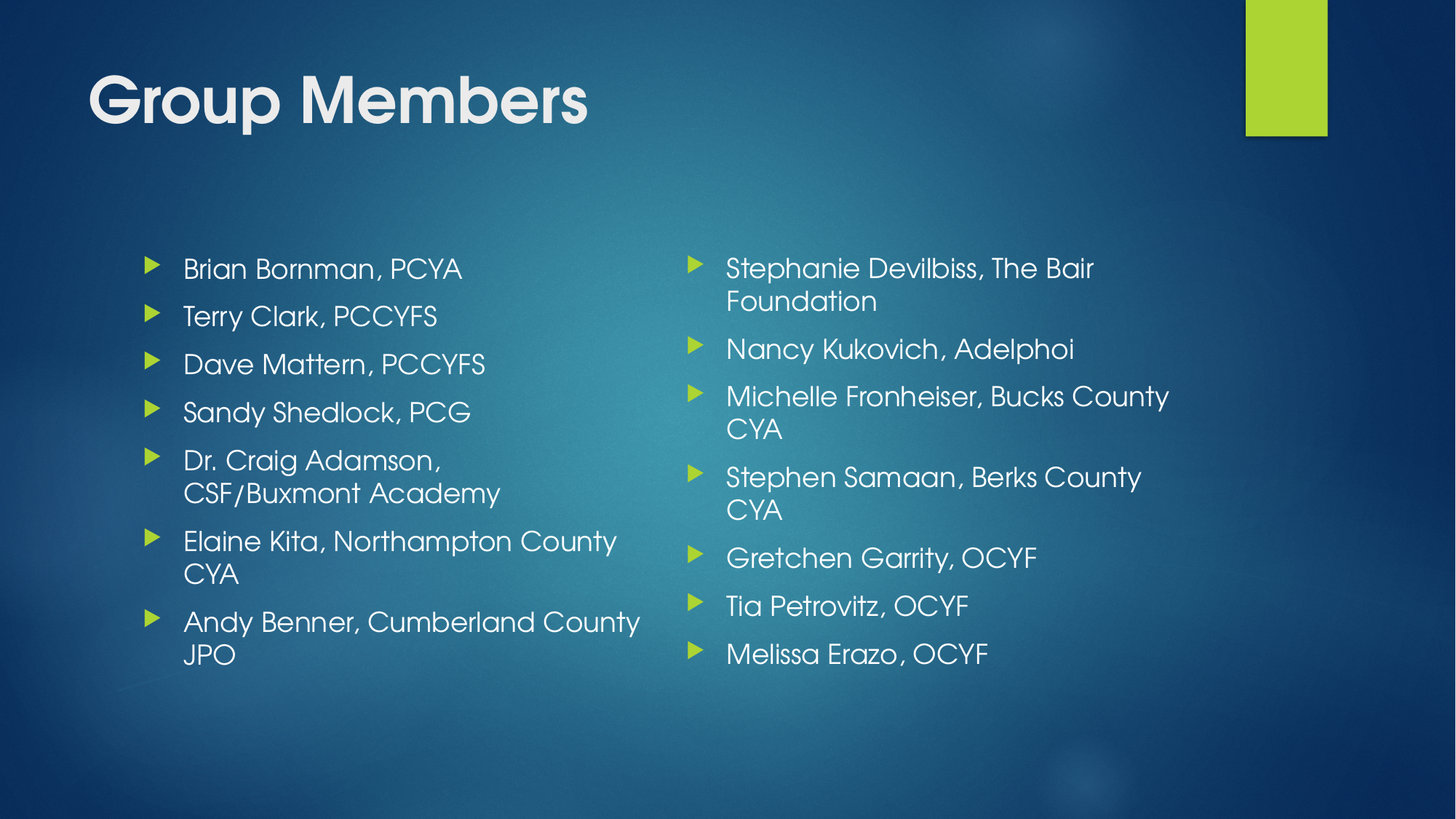

# Group Members
Stephanie Devilbiss, The Bair Foundation
Nancy Kukovich, Adelphoi
Michelle Fronheiser, Bucks County CYA
Stephen Samaan, Berks County CYA
Gretchen Garrity, OCYF
Tia Petrovitz, OCYF
Melissa Erazo, OCYF

Brian Bornman, PCYA
Terry Clark, PCCYFS
Dave Mattern, PCCYFS
Sandy Shedlock, PCG
Dr. Craig Adamson, CSF/Buxmont Academy
Elaine Kita, Northampton County CYA
Andy Benner, Cumberland County JPO